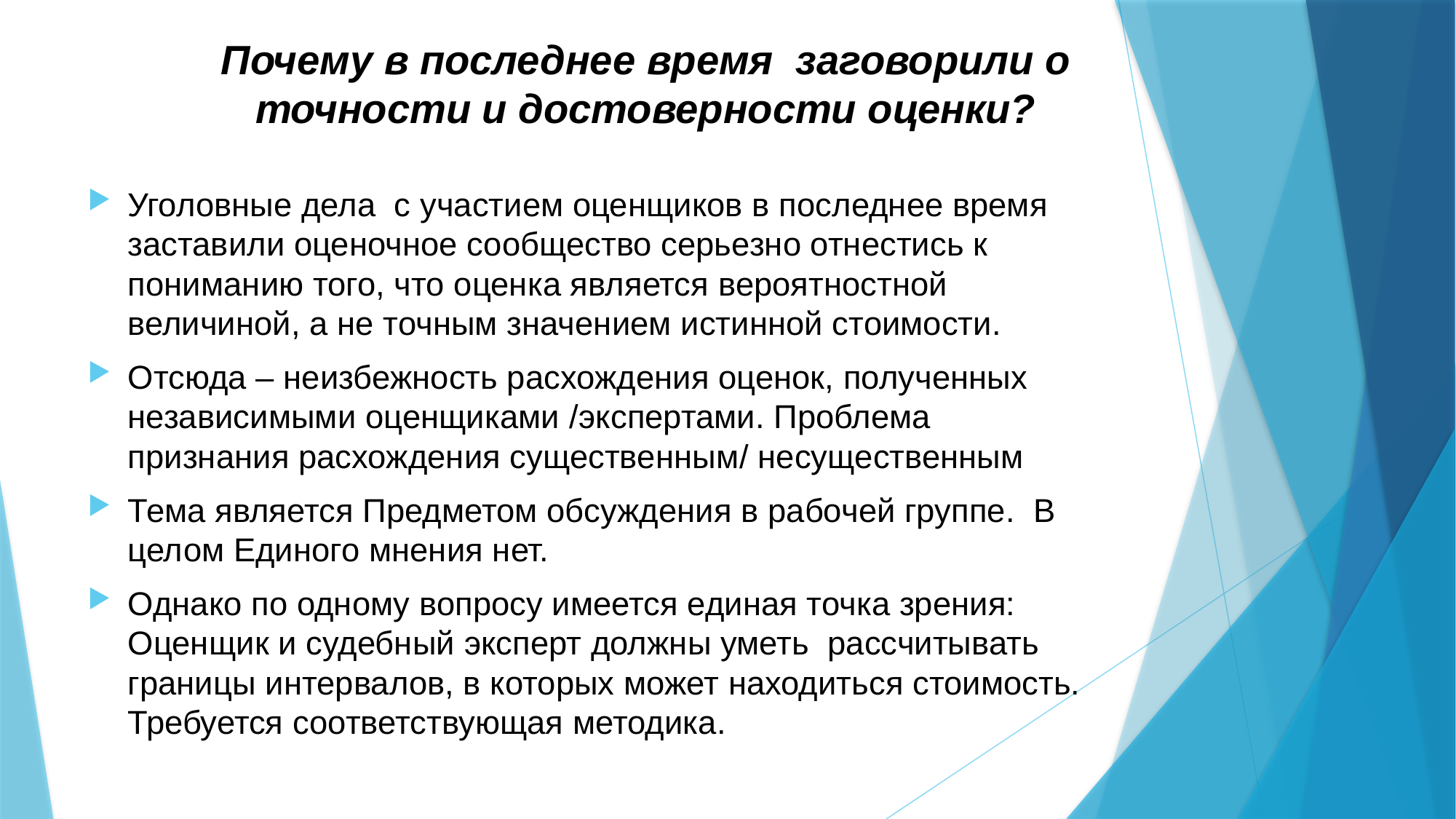

# Почему в последнее время  заговорили о точности и достоверности оценки?
Уголовные дела  с участием оценщиков в последнее время заставили оценочное сообщество серьезно отнестись к пониманию того, что оценка является вероятностной величиной, а не точным значением истинной стоимости.
Отсюда – неизбежность расхождения оценок, полученных независимыми оценщиками /экспертами. Проблема признания расхождения существенным/ несущественным
Тема является Предметом обсуждения в рабочей группе.  В целом Единого мнения нет.
Однако по одному вопросу имеется единая точка зрения: Оценщик и судебный эксперт должны уметь  рассчитывать границы интервалов, в которых может находиться стоимость. Требуется соответствующая методика.